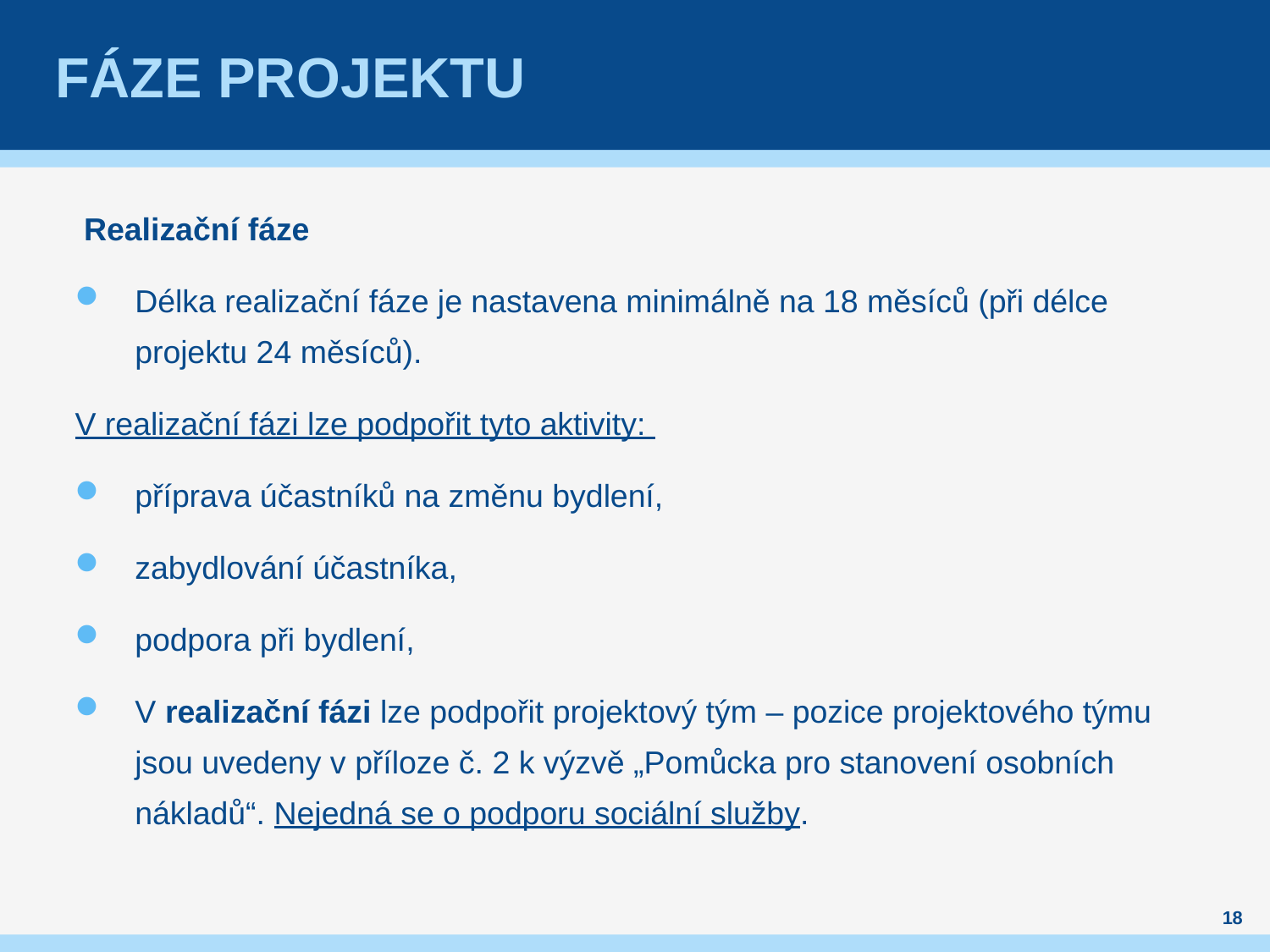

# Fáze projektu
 Realizační fáze
Délka realizační fáze je nastavena minimálně na 18 měsíců (při délce projektu 24 měsíců).
V realizační fázi lze podpořit tyto aktivity:
příprava účastníků na změnu bydlení,
zabydlování účastníka,
podpora při bydlení,
V realizační fázi lze podpořit projektový tým – pozice projektového týmu jsou uvedeny v příloze č. 2 k výzvě „Pomůcka pro stanovení osobních nákladů“. Nejedná se o podporu sociální služby.

18